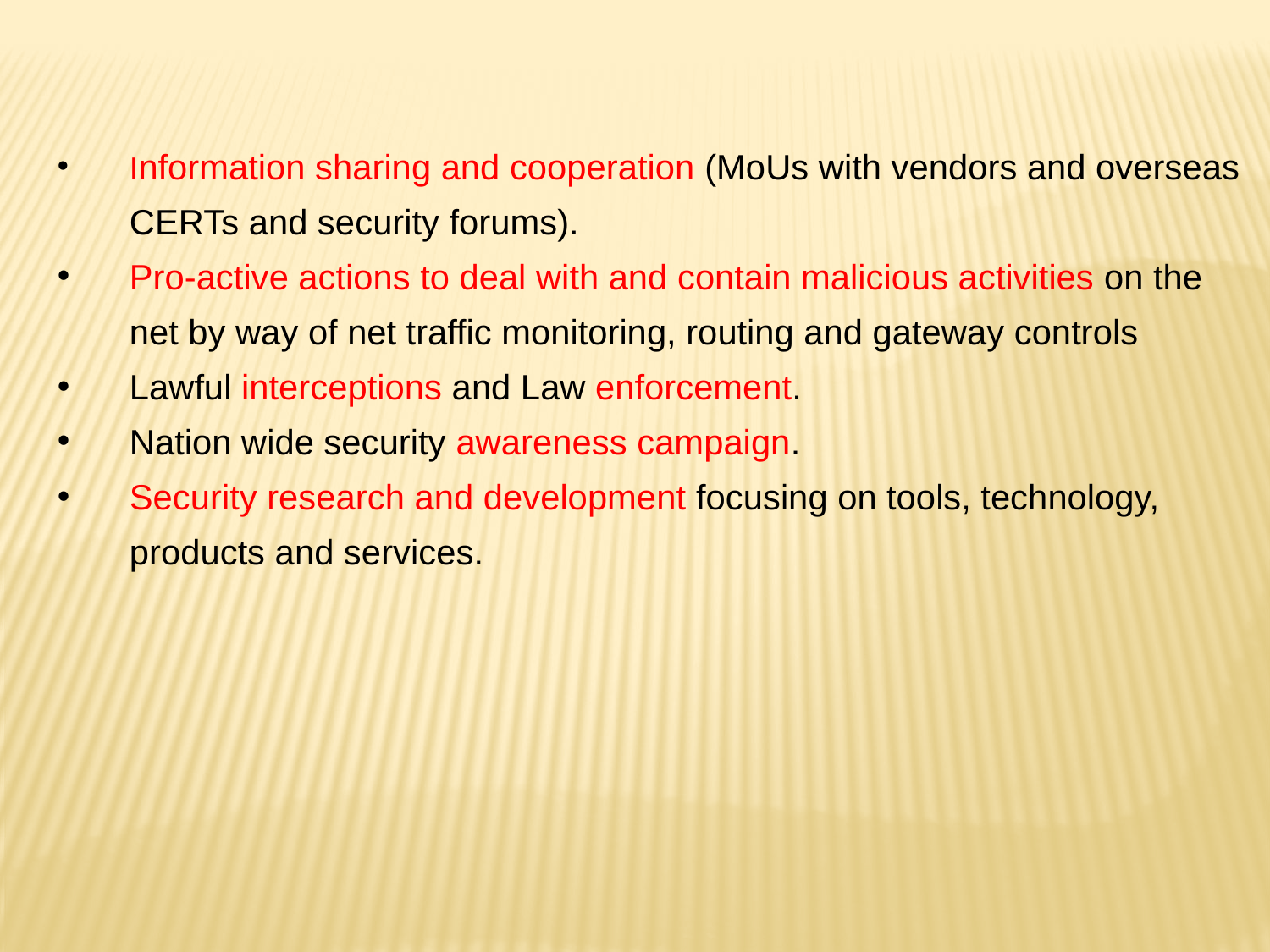

Information sharing and cooperation (MoUs with vendors and overseas CERTs and security forums).
Pro-active actions to deal with and contain malicious activities on the net by way of net traffic monitoring, routing and gateway controls
Lawful interceptions and Law enforcement.
Nation wide security awareness campaign.
Security research and development focusing on tools, technology, products and services.